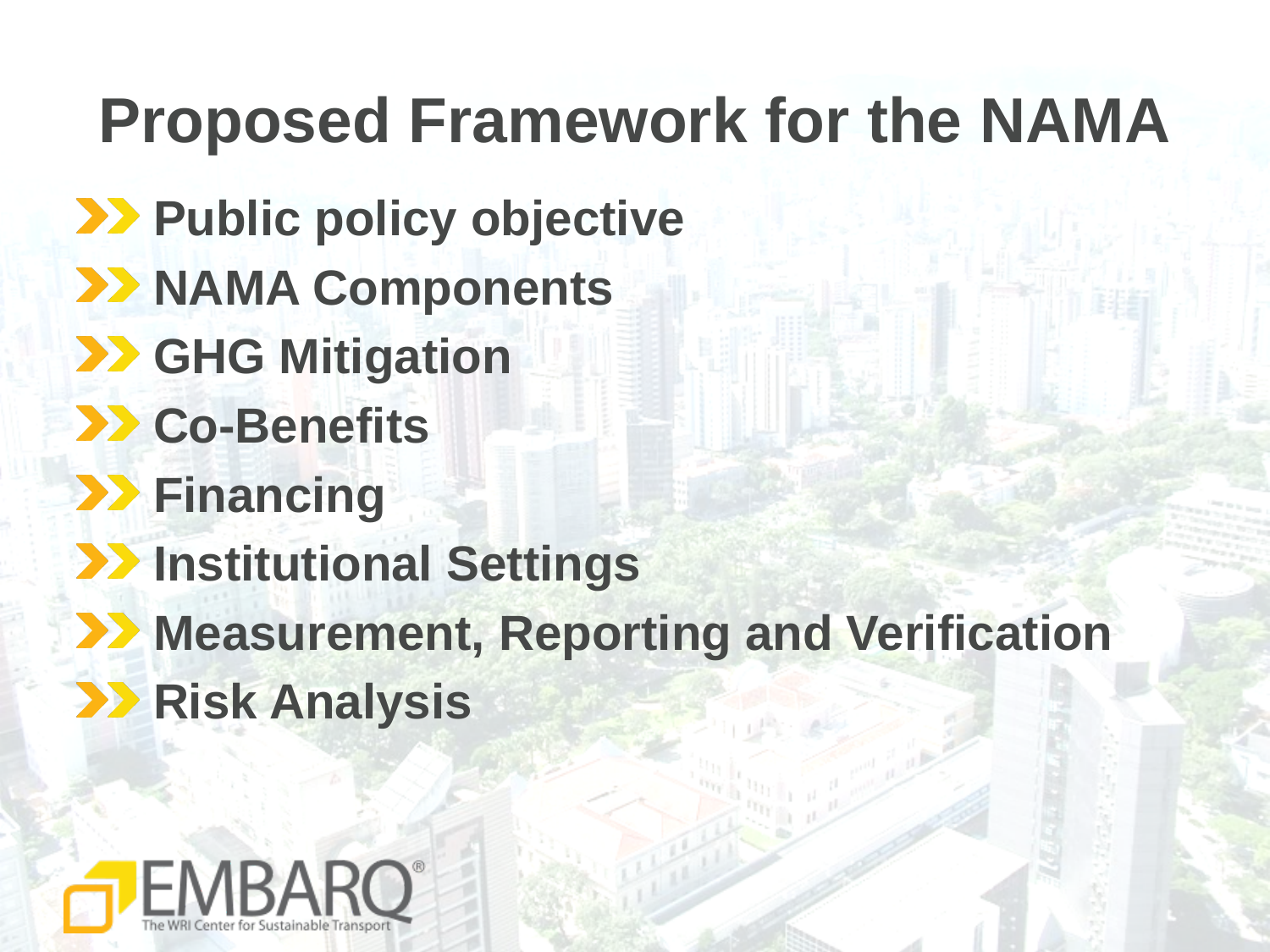

# Proposed Framework for the NAMA
 Public policy objective
 NAMA Components
 GHG Mitigation
 Co-Benefits
 Financing
 Institutional Settings
 Measurement, Reporting and Verification
 Risk Analysis